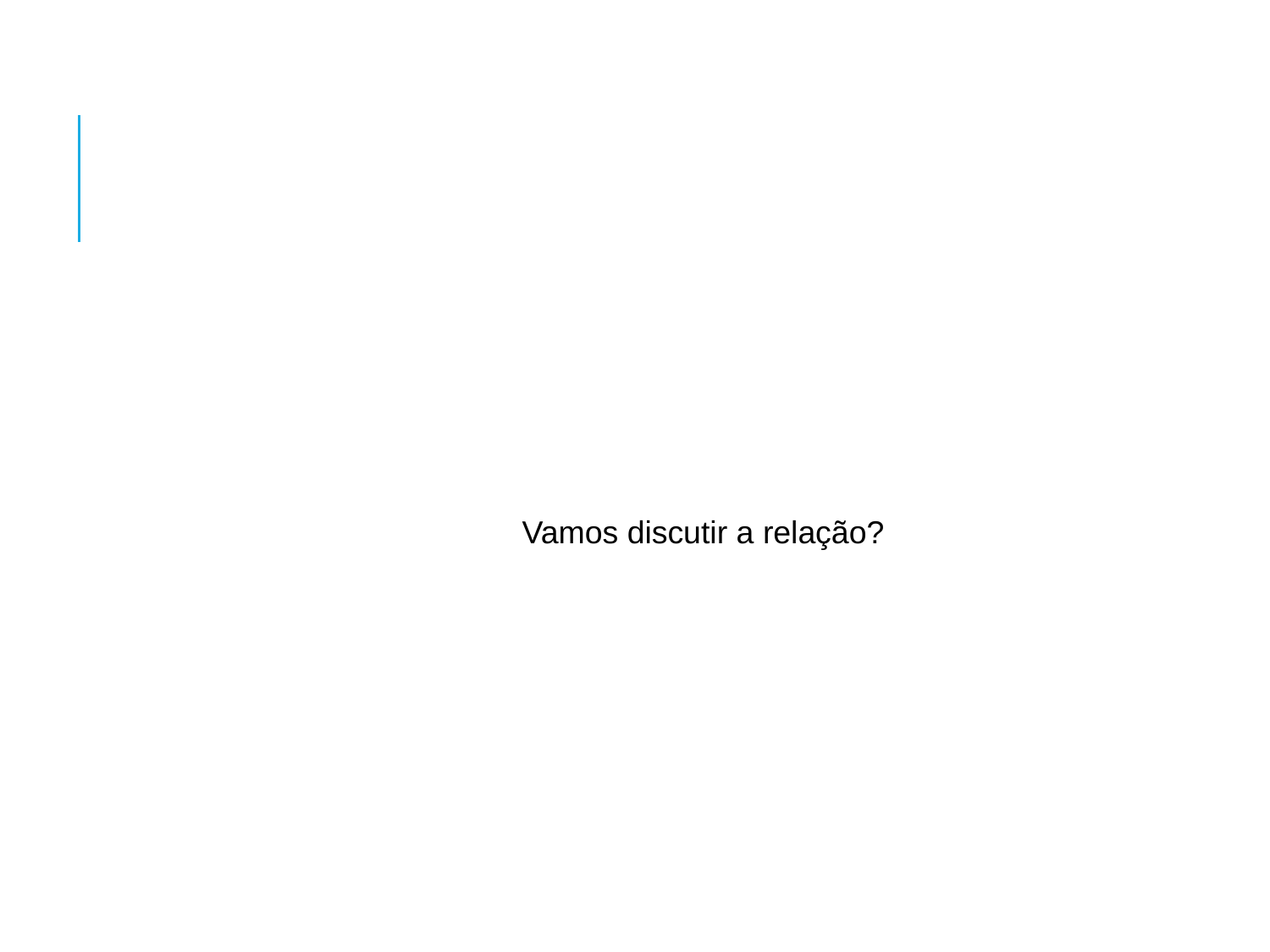

# Relacionamento entre as instâncias penal e administrativa Pós-Graduação em Direito Econômico

Vamos discutir a relação?